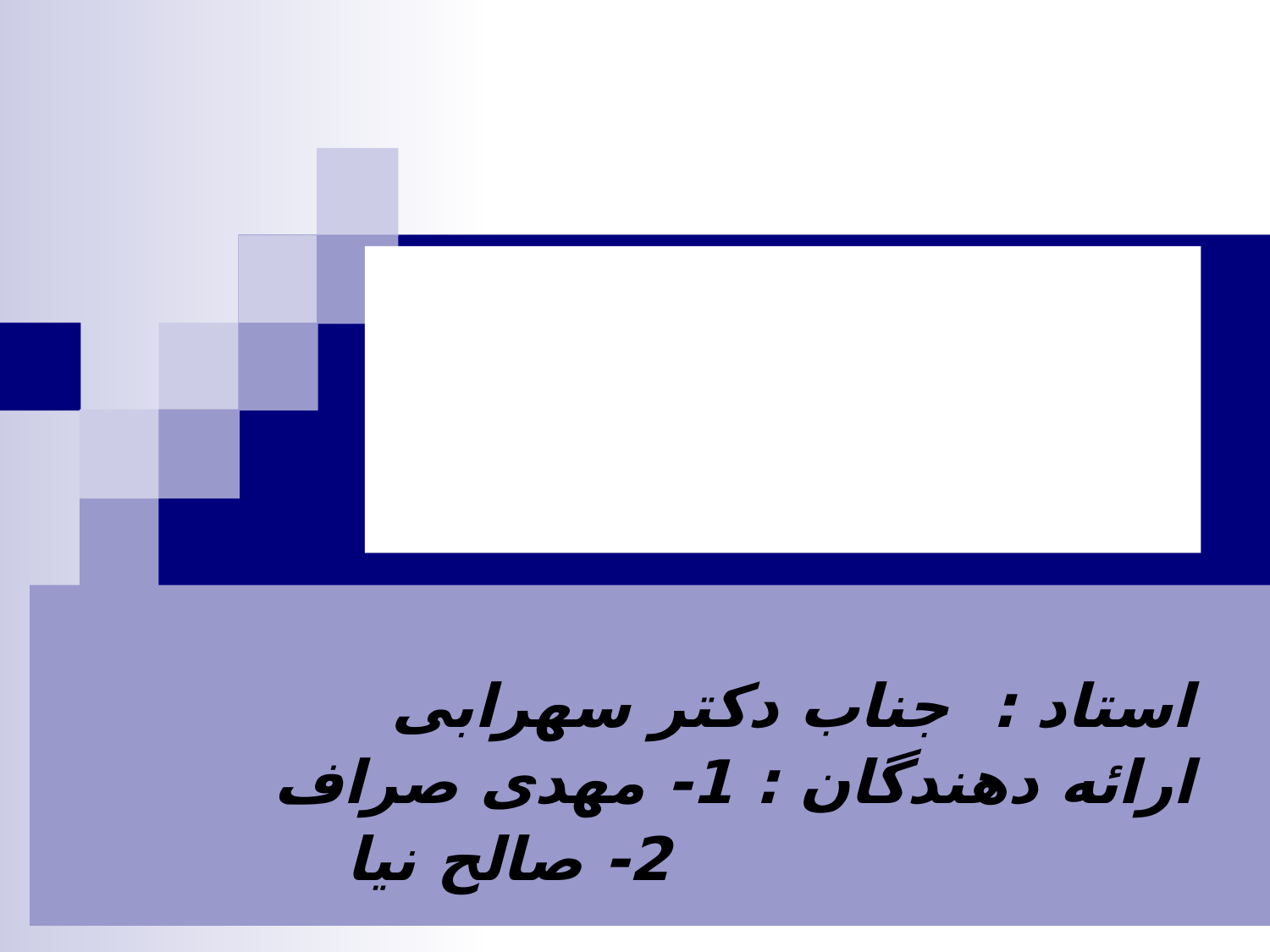

# محيط سازمانی و محیط طبیعی

   استاد :  جناب دکتر سهرابی
   ارائه دهندگان : 1- مهدی صراف
                            2- صالح نیا